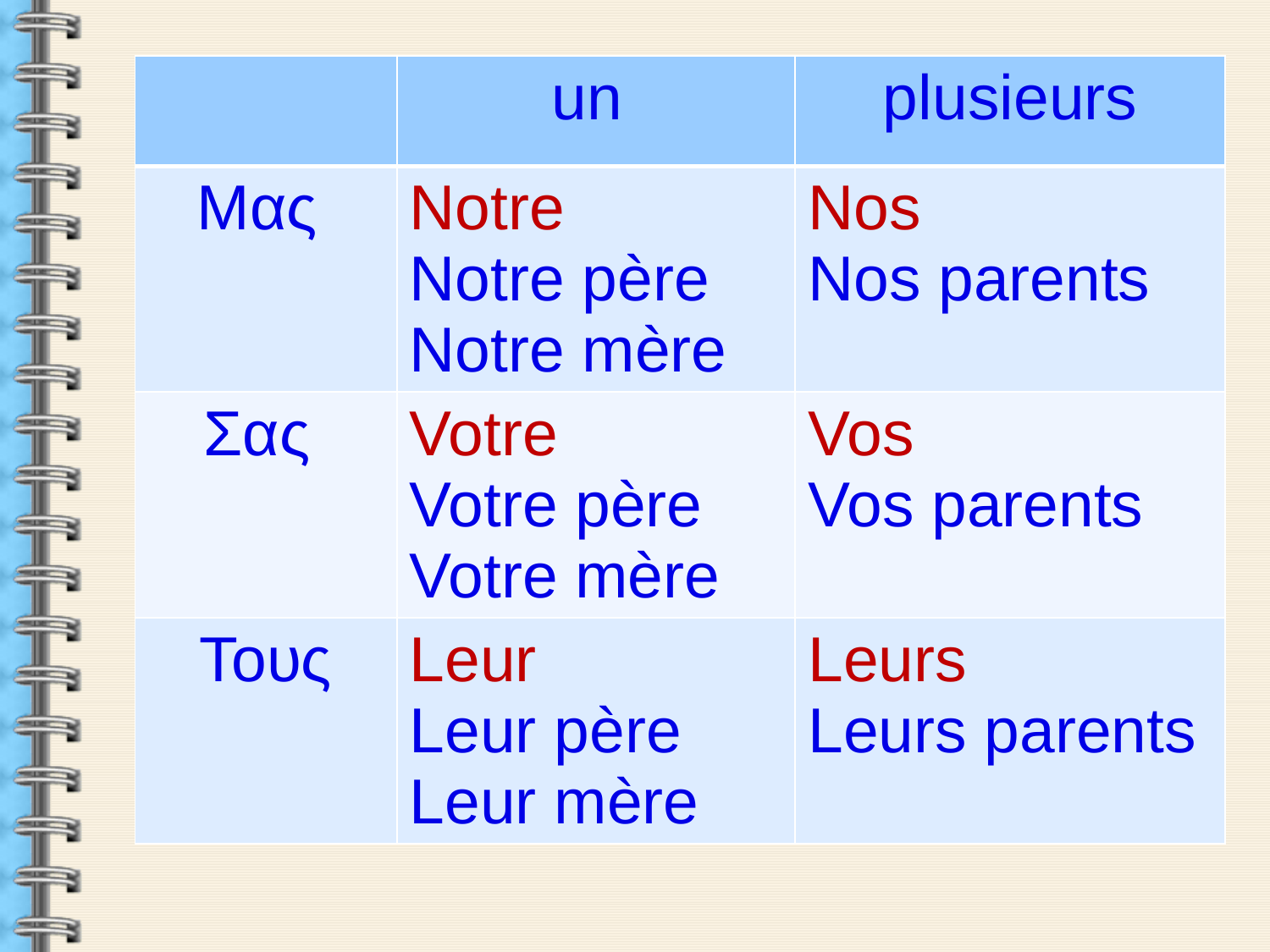

|  | un | plusieurs |
| --- | --- | --- |
| Μας | Notre Notre père Notre mère | Nos Nos parents |
| Σας | Votre Votre père Votre mère | Vos Vos parents |
| Τους | Leur Leur père Leur mère | Leurs Leurs parents |